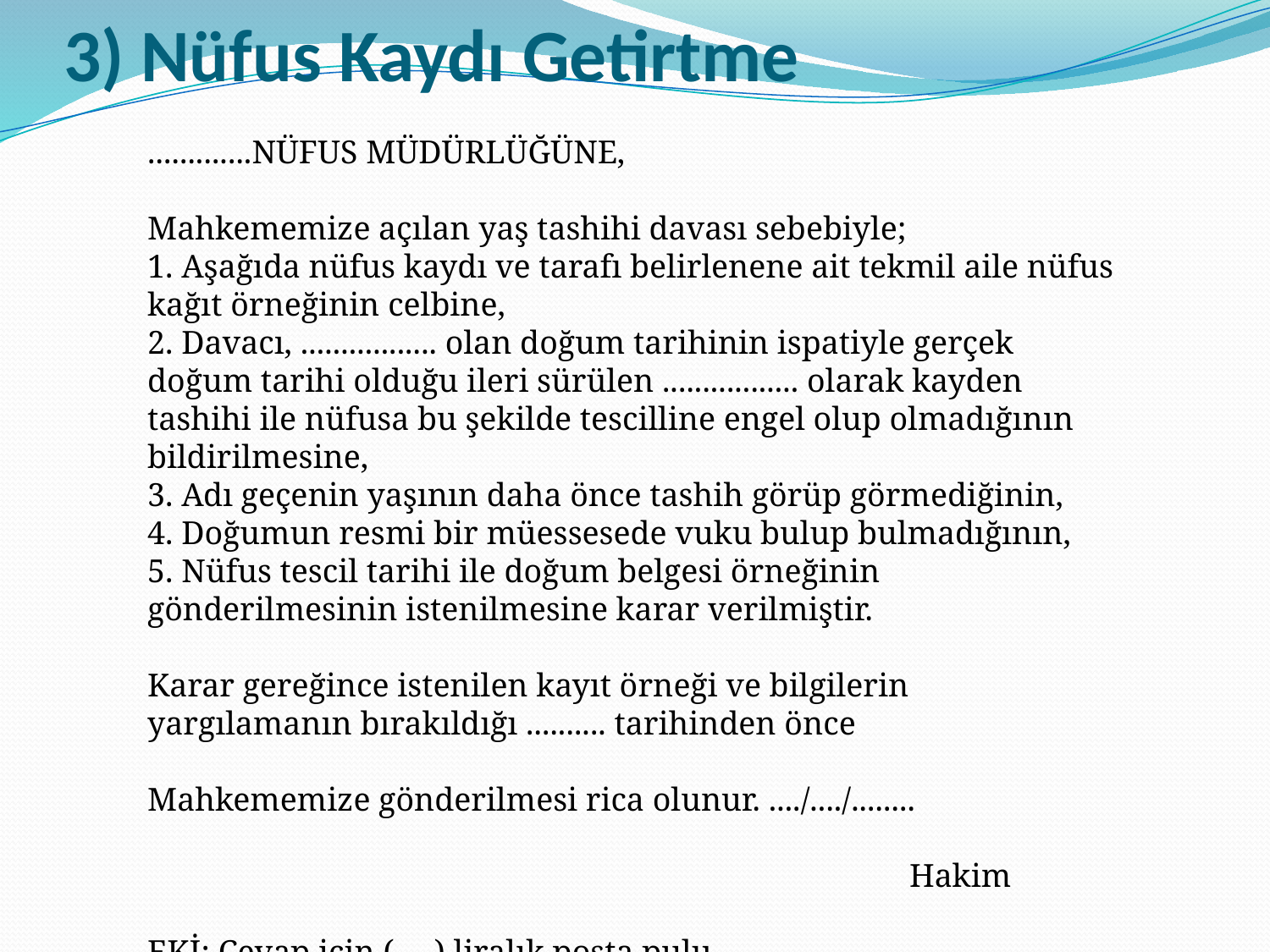

# 3) Nüfus Kaydı Getirtme
.............NÜFUS MÜDÜRLÜĞÜNE,

Mahkememize açılan yaş tashihi davası sebebiyle;
1. Aşağıda nüfus kaydı ve tarafı belirlenene ait tekmil aile nüfus kağıt örneğinin celbine,
2. Davacı, ................. olan doğum tarihinin ispatiyle gerçek doğum tarihi olduğu ileri sürülen ................. olarak kayden tashihi ile nüfusa bu şekilde tescilline engel olup olmadığının bildirilmesine,
3. Adı geçenin yaşının daha önce tashih görüp görmediğinin,
4. Doğumun resmi bir müessesede vuku bulup bulmadığının,
5. Nüfus tescil tarihi ile doğum belgesi örneğinin gönderilmesinin istenilmesine karar verilmiştir.

Karar gereğince istenilen kayıt örneği ve bilgilerin yargılamanın bırakıldığı .......... tarihinden önce

Mahkememize gönderilmesi rica olunur. ..../..../........

						Hakim

EKİ: Cevap için (.....) liralık posta pulu